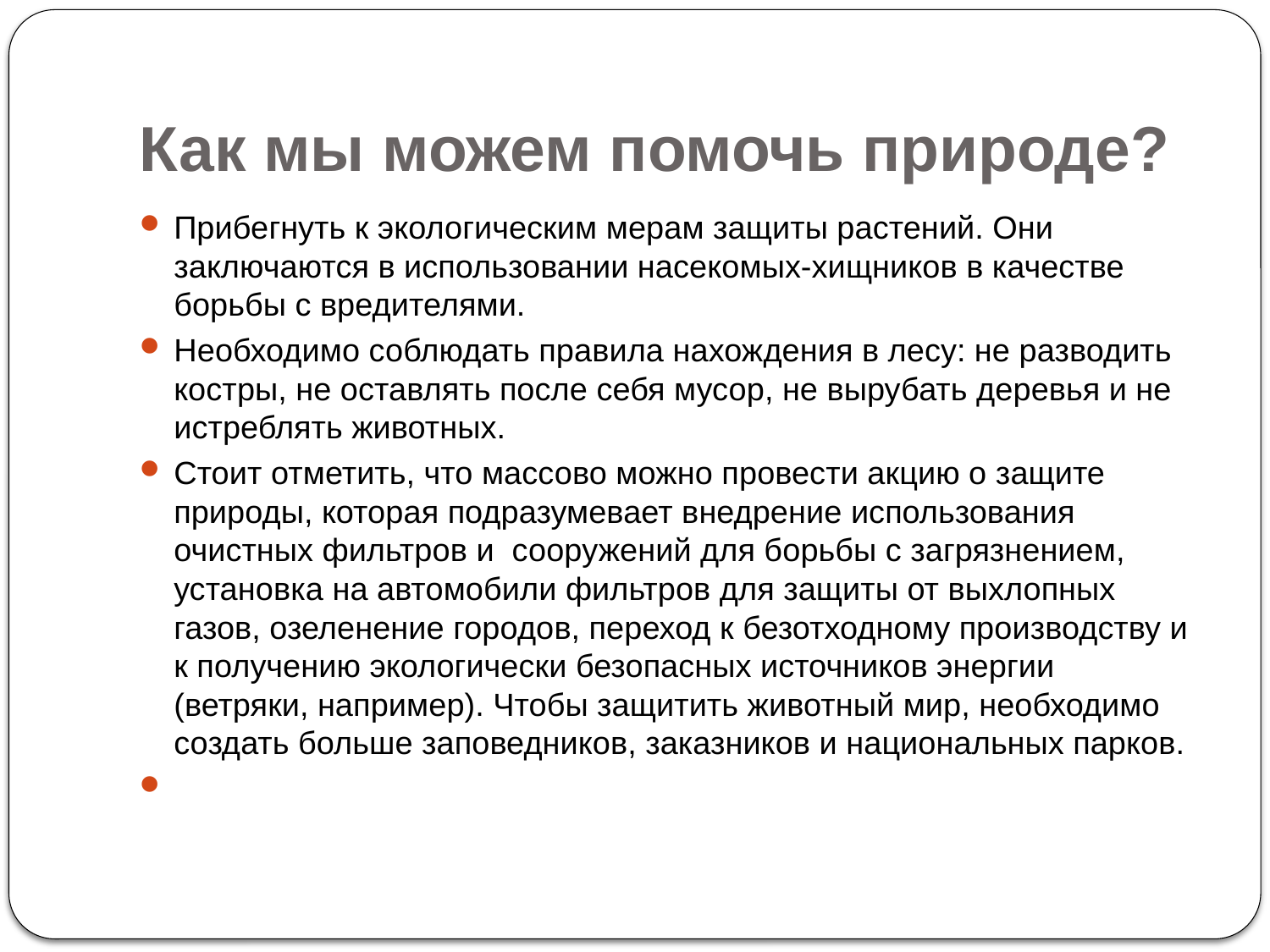

# Как мы можем помочь природе?
Прибегнуть к экологическим мерам защиты растений. Они заключаются в использовании насекомых-хищников в качестве борьбы с вредителями.
Необходимо соблюдать правила нахождения в лесу: не разводить костры, не оставлять после себя мусор, не вырубать деревья и не истреблять животных.
Стоит отметить, что массово можно провести акцию о защите природы, которая подразумевает внедрение использования очистных фильтров и  сооружений для борьбы с загрязнением, установка на автомобили фильтров для защиты от выхлопных газов, озеленение городов, переход к безотходному производству и к получению экологически безопасных источников энергии (ветряки, например). Чтобы защитить животный мир, необходимо создать больше заповедников, заказников и национальных парков.